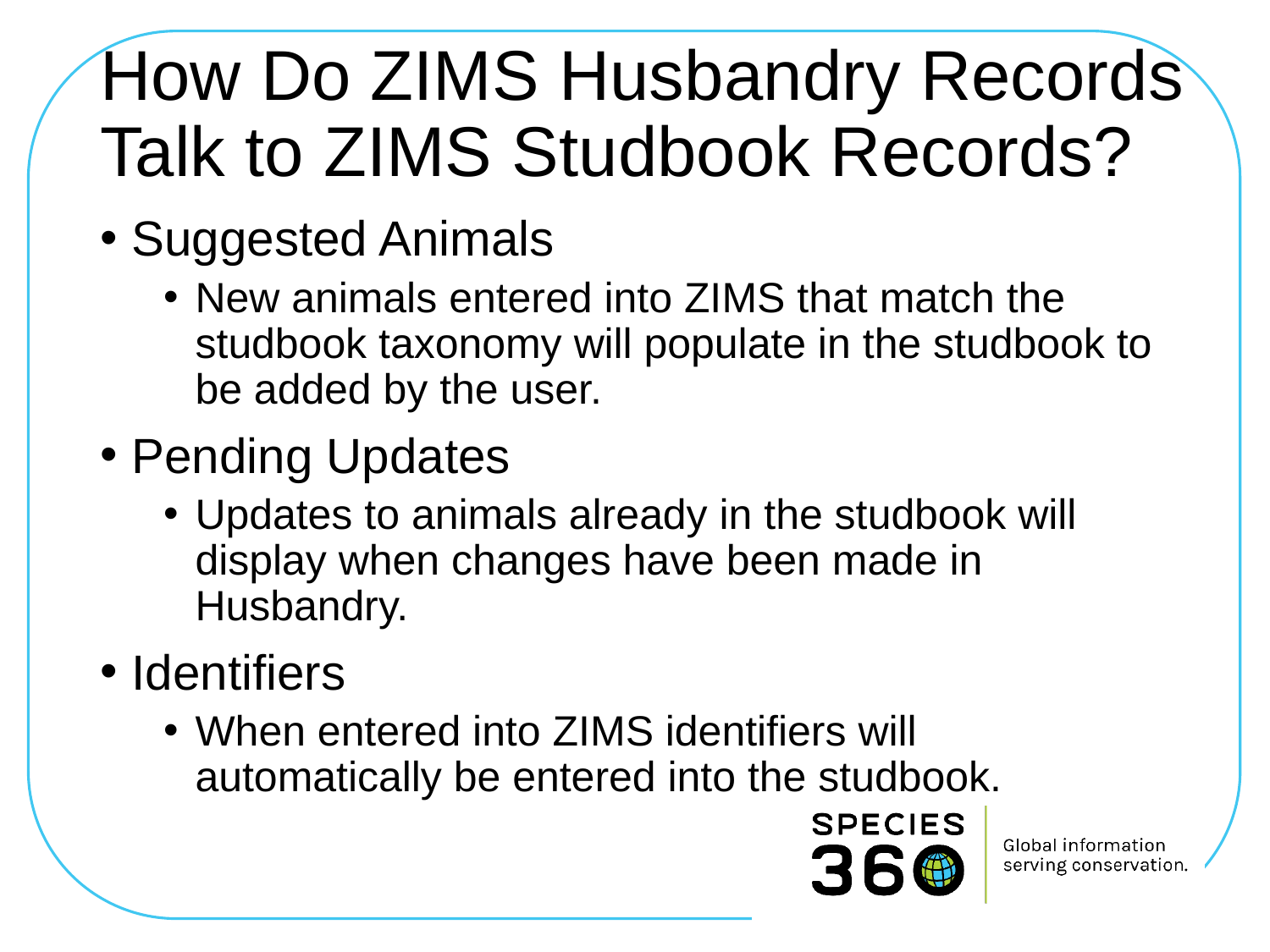

# How Do ZIMS Husbandry Records Talk to ZIMS Studbook Records?
Suggested Animals
New animals entered into ZIMS that match the studbook taxonomy will populate in the studbook to be added by the user.
Pending Updates
Updates to animals already in the studbook will display when changes have been made in Husbandry.
Identifiers
When entered into ZIMS identifiers will automatically be entered into the studbook.